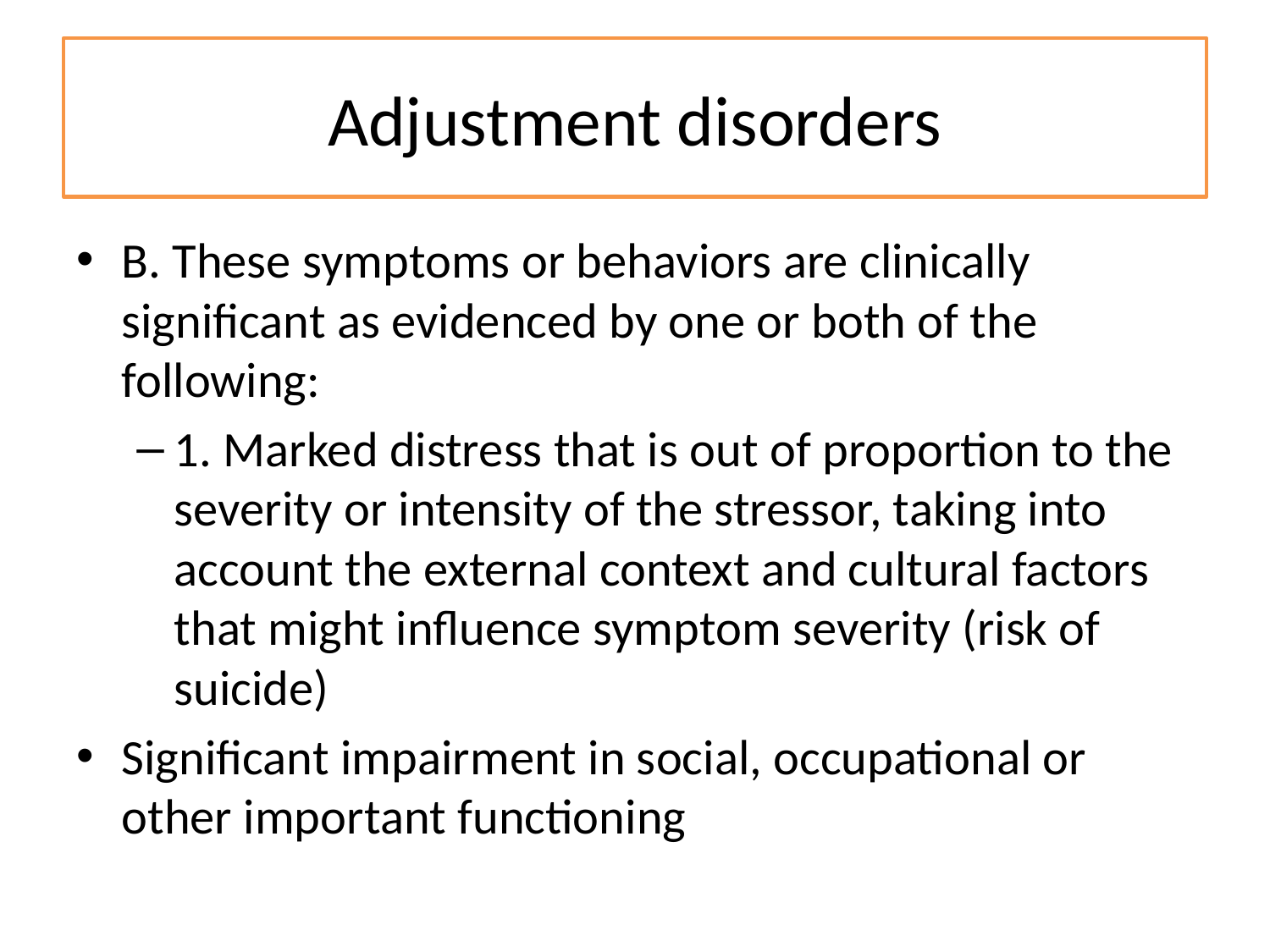

# Adjustment disorders
B. These symptoms or behaviors are clinically significant as evidenced by one or both of the following:
1. Marked distress that is out of proportion to the severity or intensity of the stressor, taking into account the external context and cultural factors that might influence symptom severity (risk of suicide)
Significant impairment in social, occupational or other important functioning